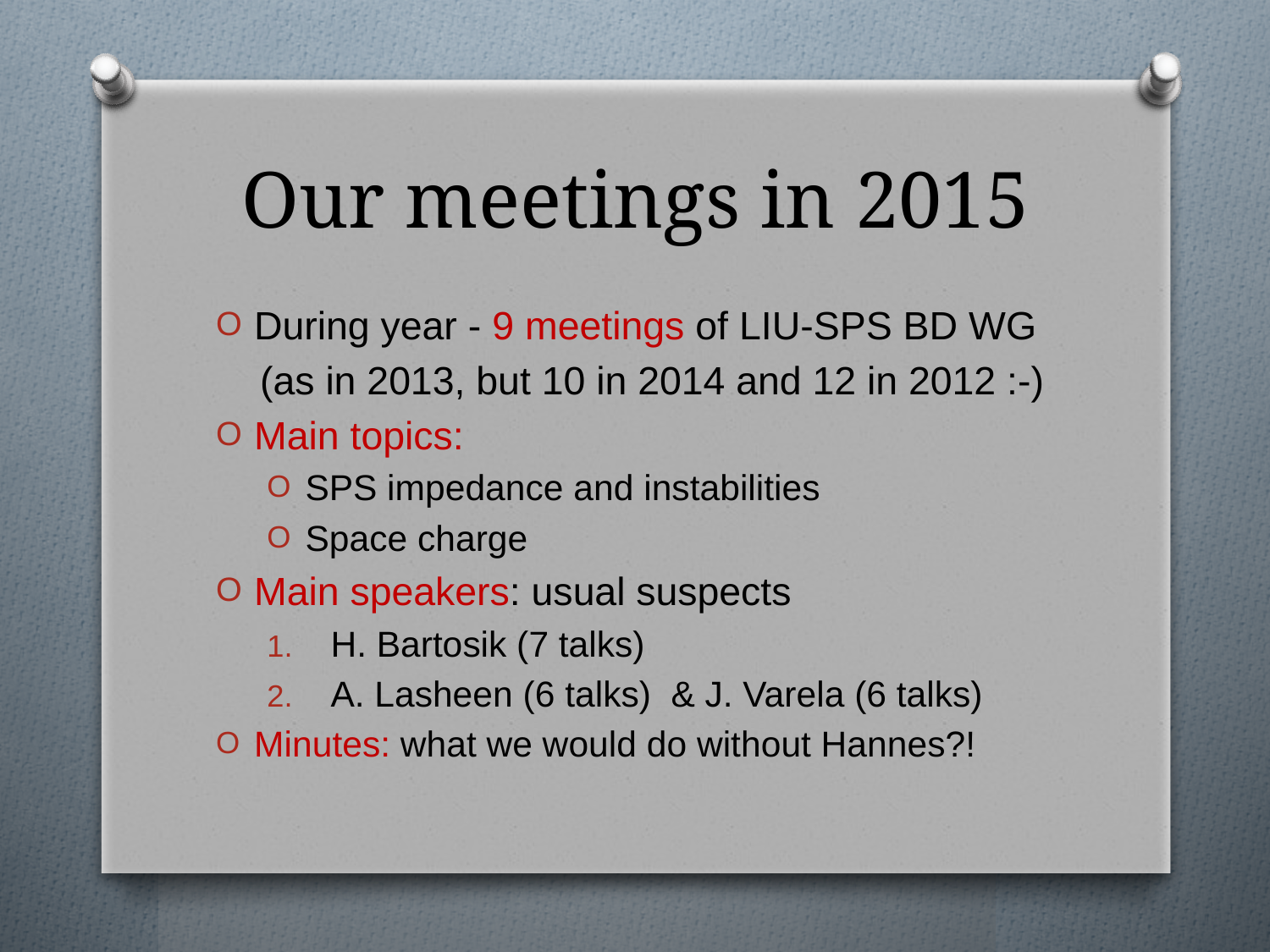

# Our meetings in 2015
During year - 9 meetings of LIU-SPS BD WG
    (as in 2013, but 10 in 2014 and 12 in 2012 :-)
Main topics:
SPS impedance and instabilities
Space charge
Main speakers: usual suspects
H. Bartosik (7 talks)
A. Lasheen (6 talks)  & J. Varela (6 talks)
Minutes: what we would do without Hannes?!